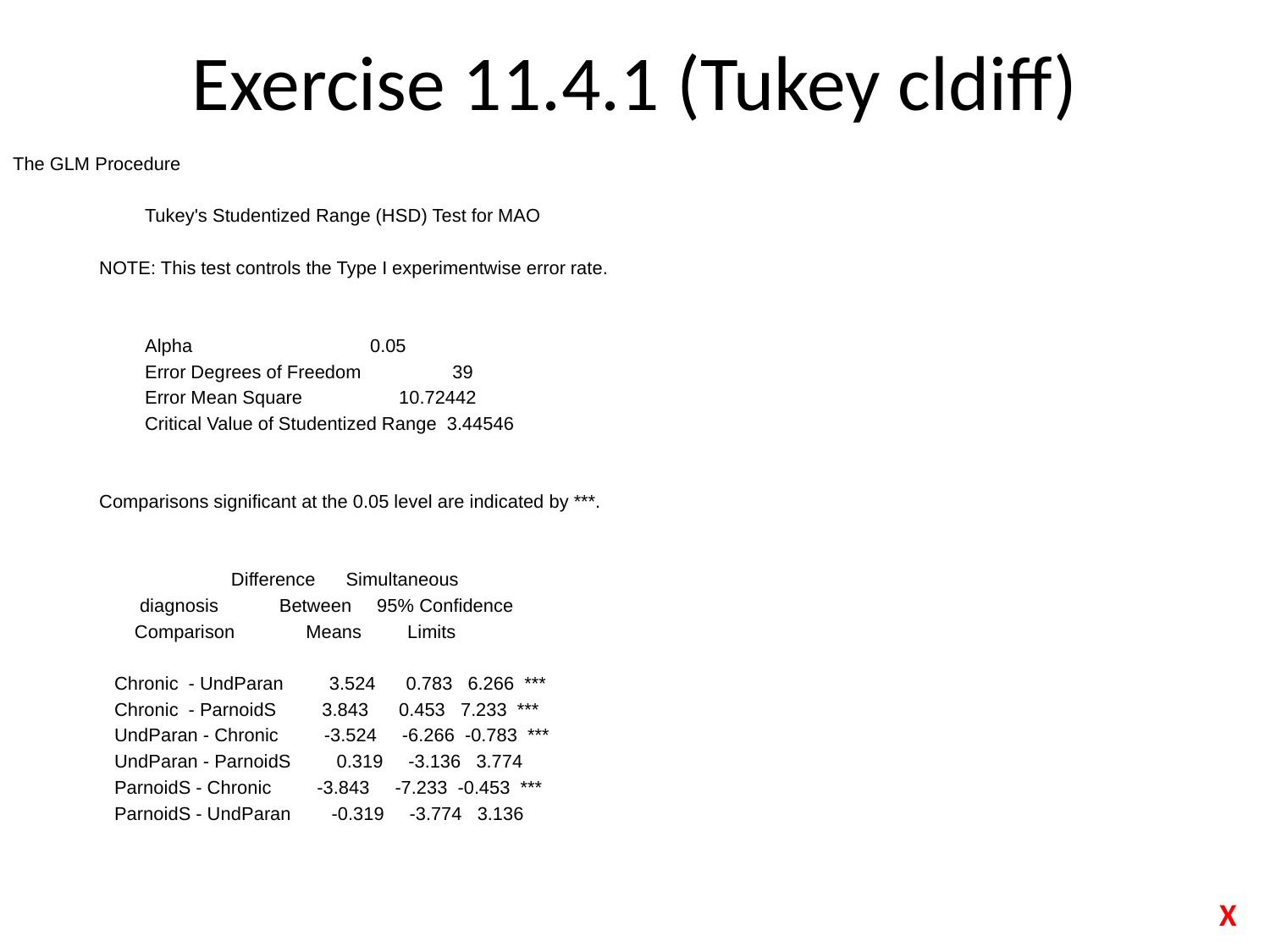

# Exercise 11.4.1 (Tukey cldiff)

The GLM Procedure

                          Tukey's Studentized Range (HSD) Test for MAO

                 NOTE: This test controls the Type I experimentwise error rate.

                          Alpha                                   0.05
                          Error Degrees of Freedom                  39
                          Error Mean Square                   10.72442
                          Critical Value of Studentized Range  3.44546

                 Comparisons significant at the 0.05 level are indicated by ***.

                                           Difference      Simultaneous
                         diagnosis            Between     95% Confidence
                        Comparison              Means         Limits

                    Chronic  - UndParan         3.524      0.783   6.266  ***
                    Chronic  - ParnoidS         3.843      0.453   7.233  ***
                    UndParan - Chronic         -3.524     -6.266  -0.783  ***
                    UndParan - ParnoidS         0.319     -3.136   3.774
                    ParnoidS - Chronic         -3.843     -7.233  -0.453  ***
                    ParnoidS - UndParan        -0.319     -3.774   3.136
X